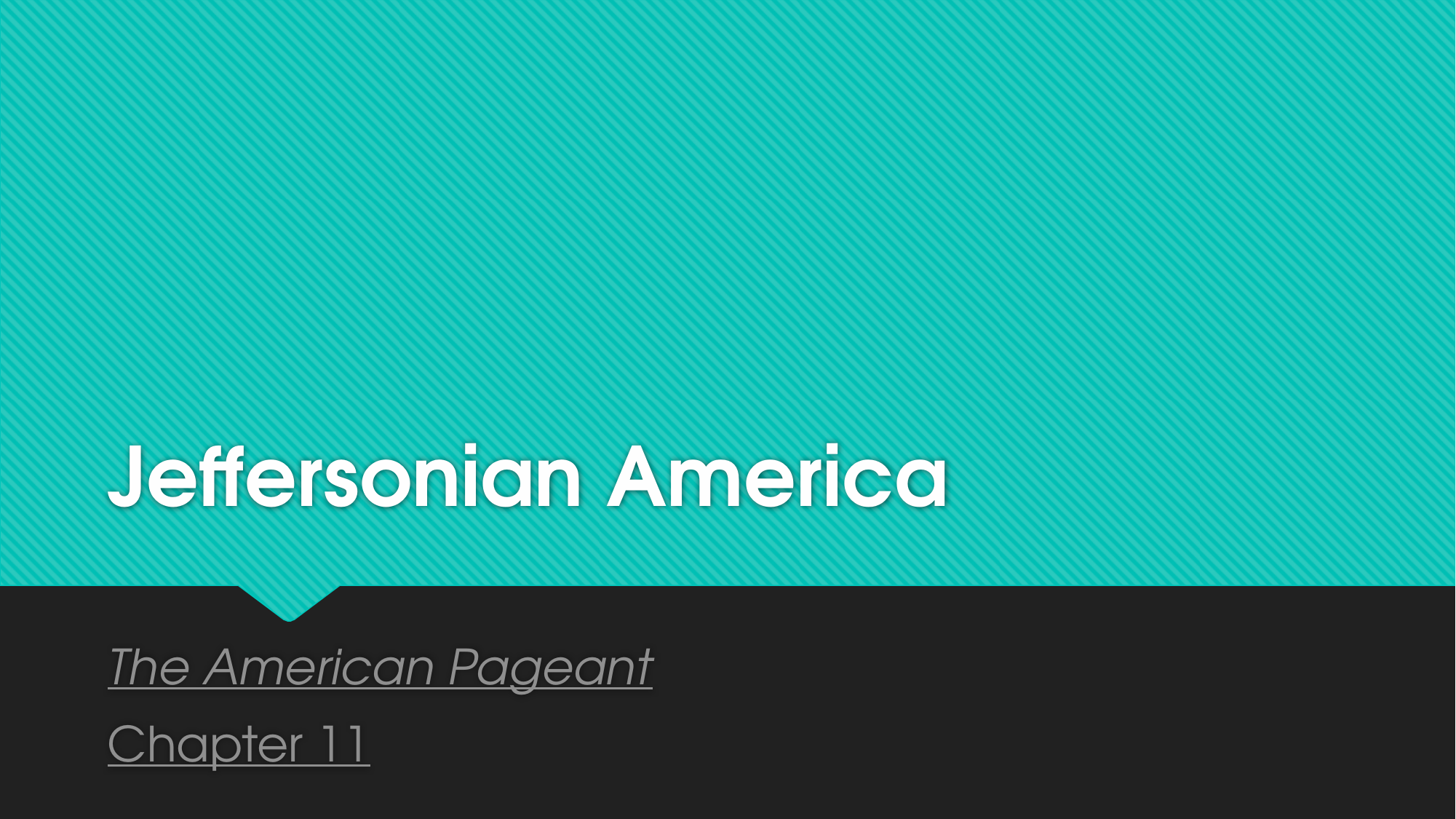

# Jeffersonian America
The American Pageant
Chapter 11